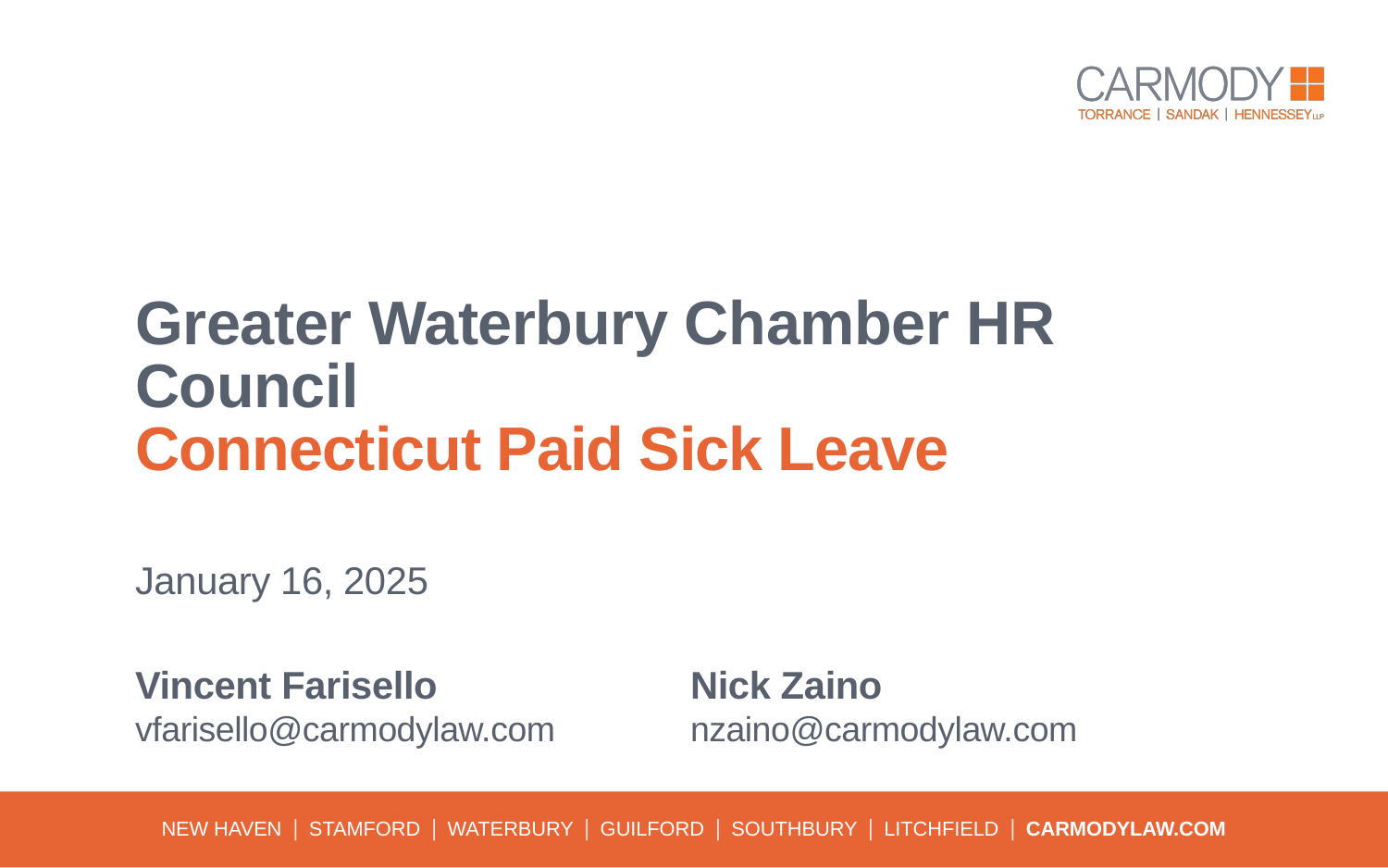

# Greater Waterbury Chamber HR Council Connecticut Paid Sick Leave

January 16, 2025

Vincent Farisello 		Nick Zaino
vfarisello@carmodylaw.com 	nzaino@carmodylaw.com